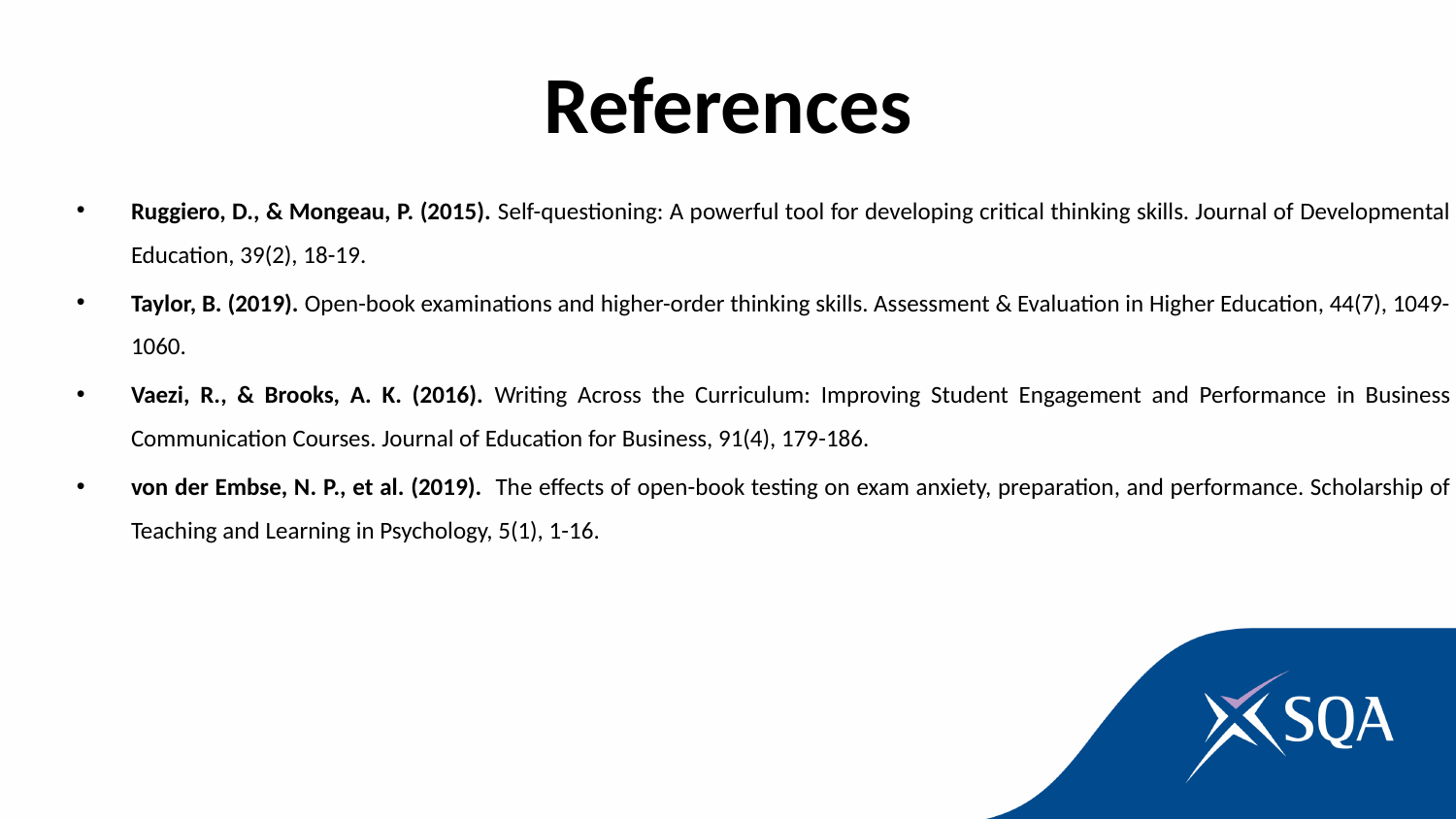

# References
Ruggiero, D., & Mongeau, P. (2015). Self-questioning: A powerful tool for developing critical thinking skills. Journal of Developmental Education, 39(2), 18-19.
Taylor, B. (2019). Open-book examinations and higher-order thinking skills. Assessment & Evaluation in Higher Education, 44(7), 1049-1060.
Vaezi, R., & Brooks, A. K. (2016). Writing Across the Curriculum: Improving Student Engagement and Performance in Business Communication Courses. Journal of Education for Business, 91(4), 179-186.
von der Embse, N. P., et al. (2019).  The effects of open-book testing on exam anxiety, preparation, and performance. Scholarship of Teaching and Learning in Psychology, 5(1), 1-16.